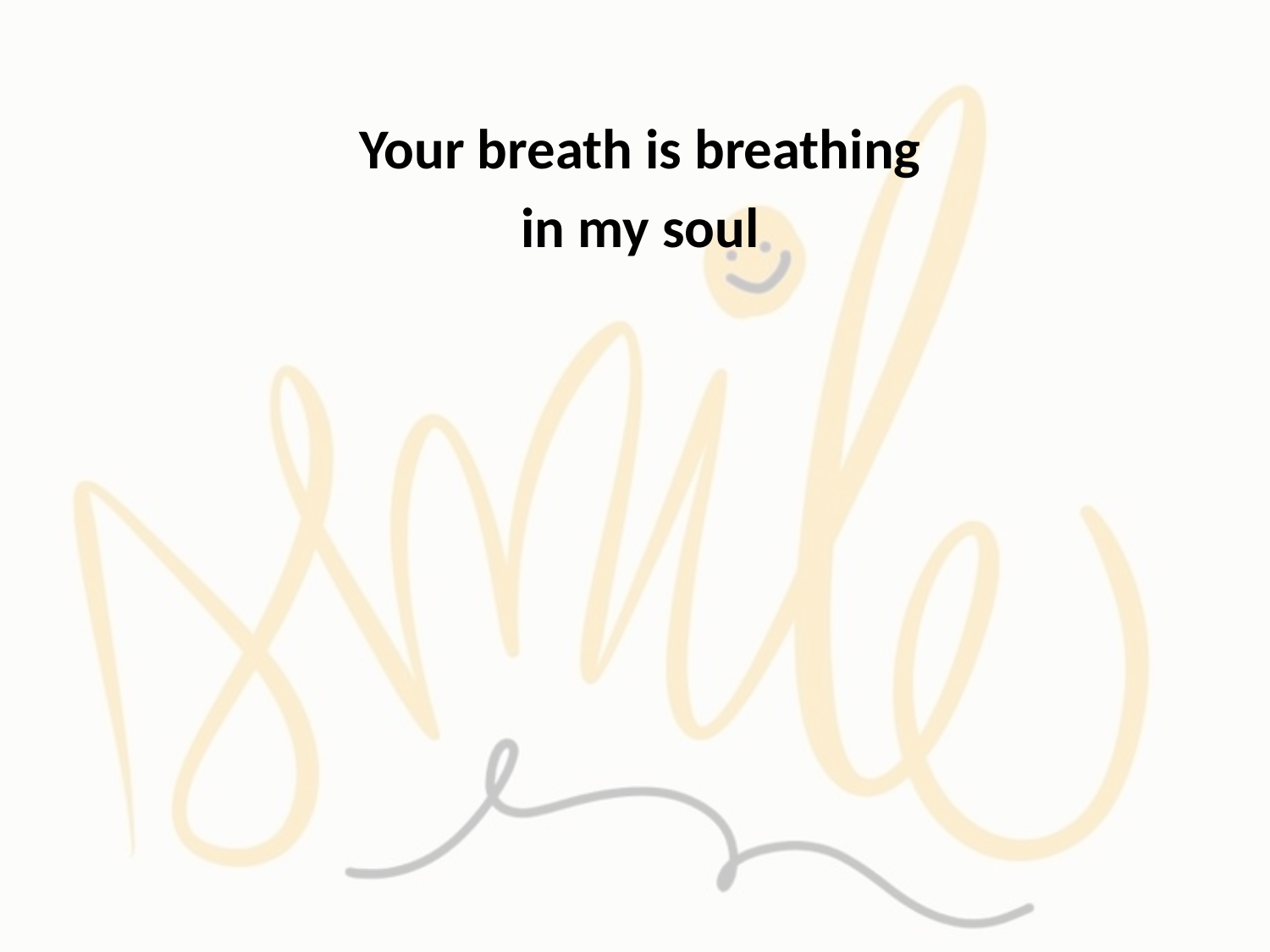

Your breath is breathing
in my soul